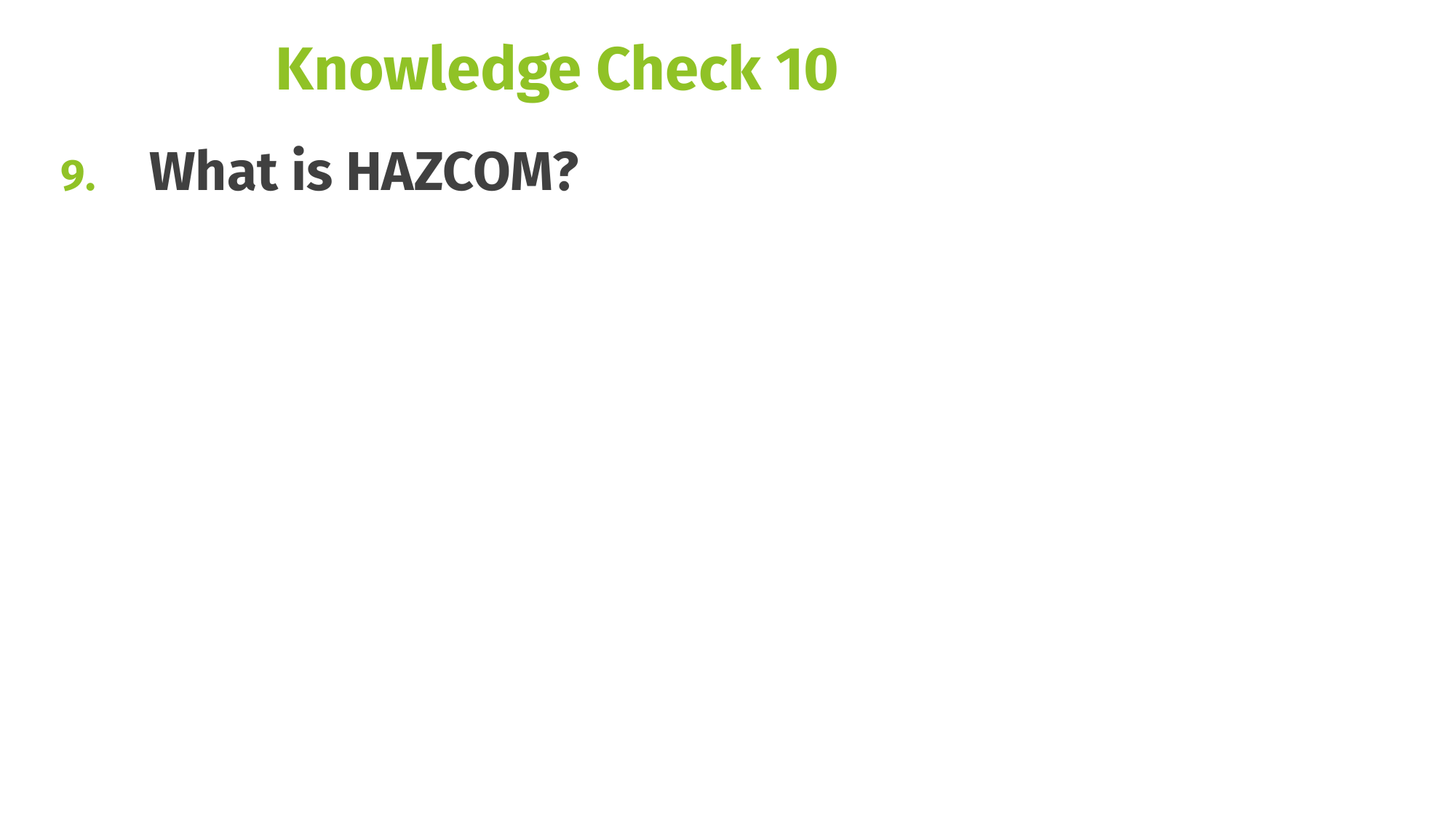

# Knowledge Check 10
What is HAZCOM?